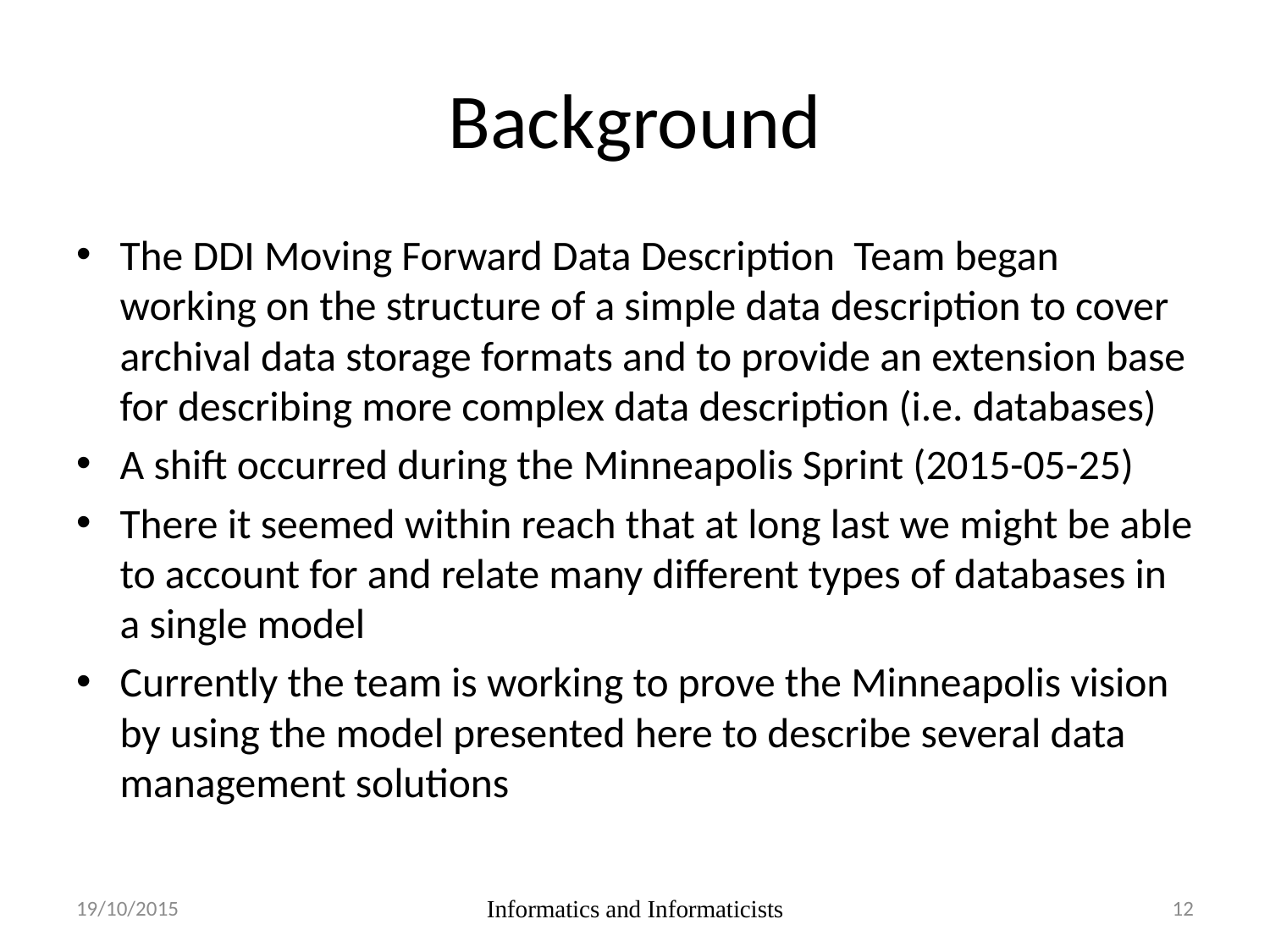

# Background
The DDI Moving Forward Data Description  Team began working on the structure of a simple data description to cover archival data storage formats and to provide an extension base for describing more complex data description (i.e. databases)
A shift occurred during the Minneapolis Sprint (2015-05-25)
There it seemed within reach that at long last we might be able to account for and relate many different types of databases in a single model
Currently the team is working to prove the Minneapolis vision by using the model presented here to describe several data management solutions
19/10/2015
Informatics and Informaticists
12